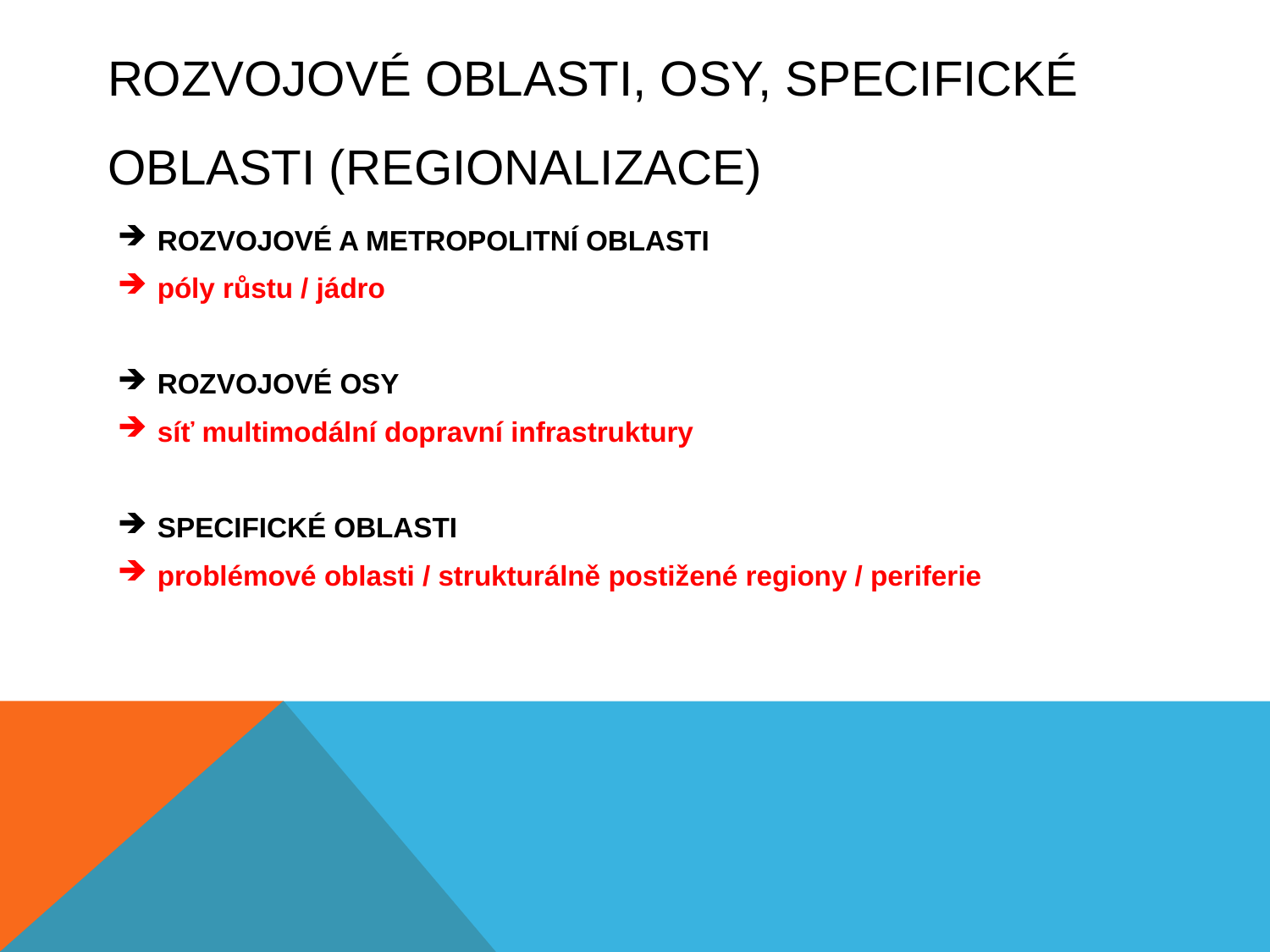

# rozvojové oblasti, osy, specifické oblasti (regionalizace)
ROZVOJOVÉ A METROPOLITNÍ OBLASTI
póly růstu / jádro

ROZVOJOVÉ OSY
síť multimodální dopravní infrastruktury

SPECIFICKÉ OBLASTI
problémové oblasti / strukturálně postižené regiony / periferie